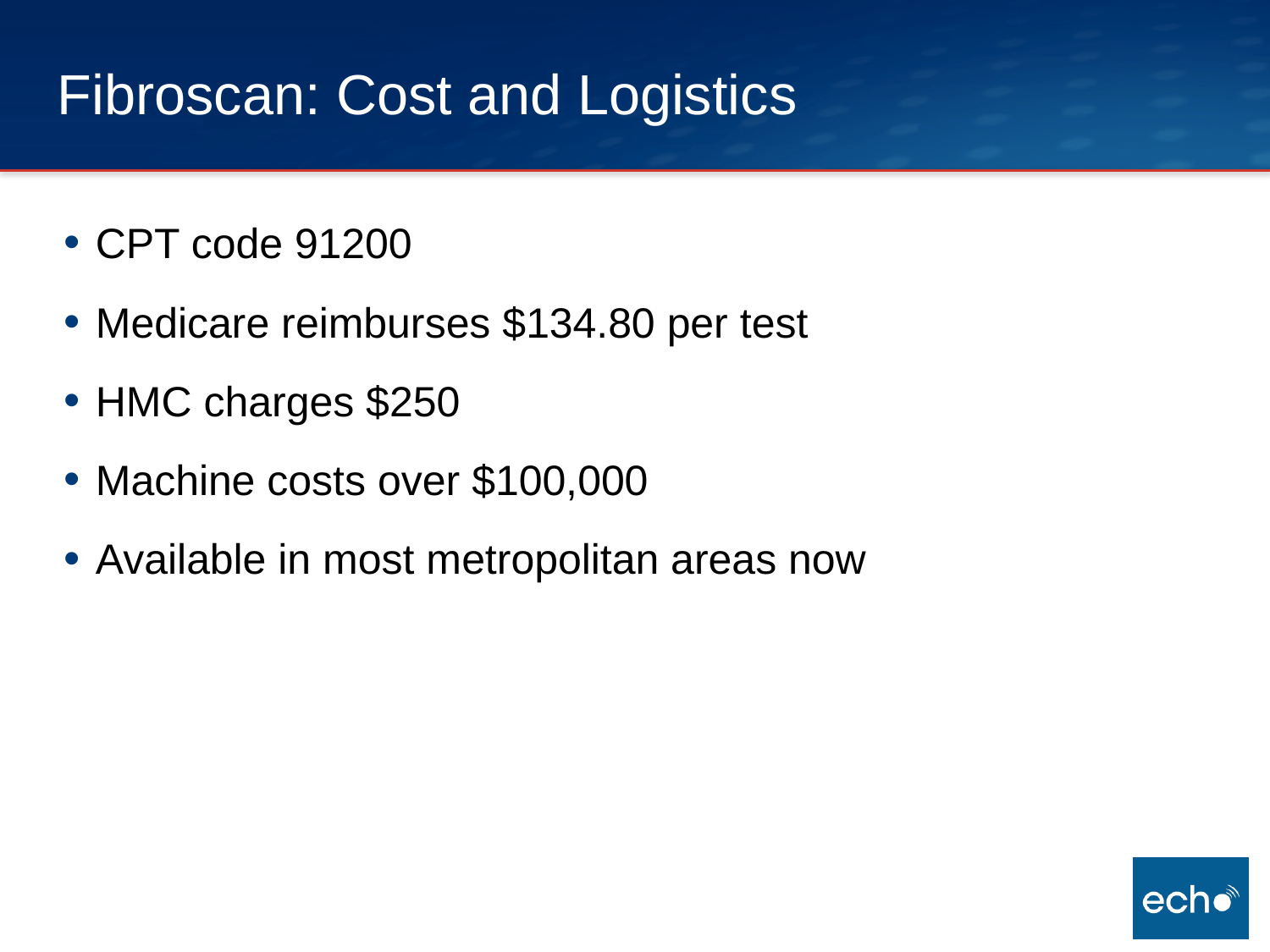

# Fibroscan: Cost and Logistics
CPT code 91200
Medicare reimburses $134.80 per test
HMC charges $250
Machine costs over $100,000
Available in most metropolitan areas now